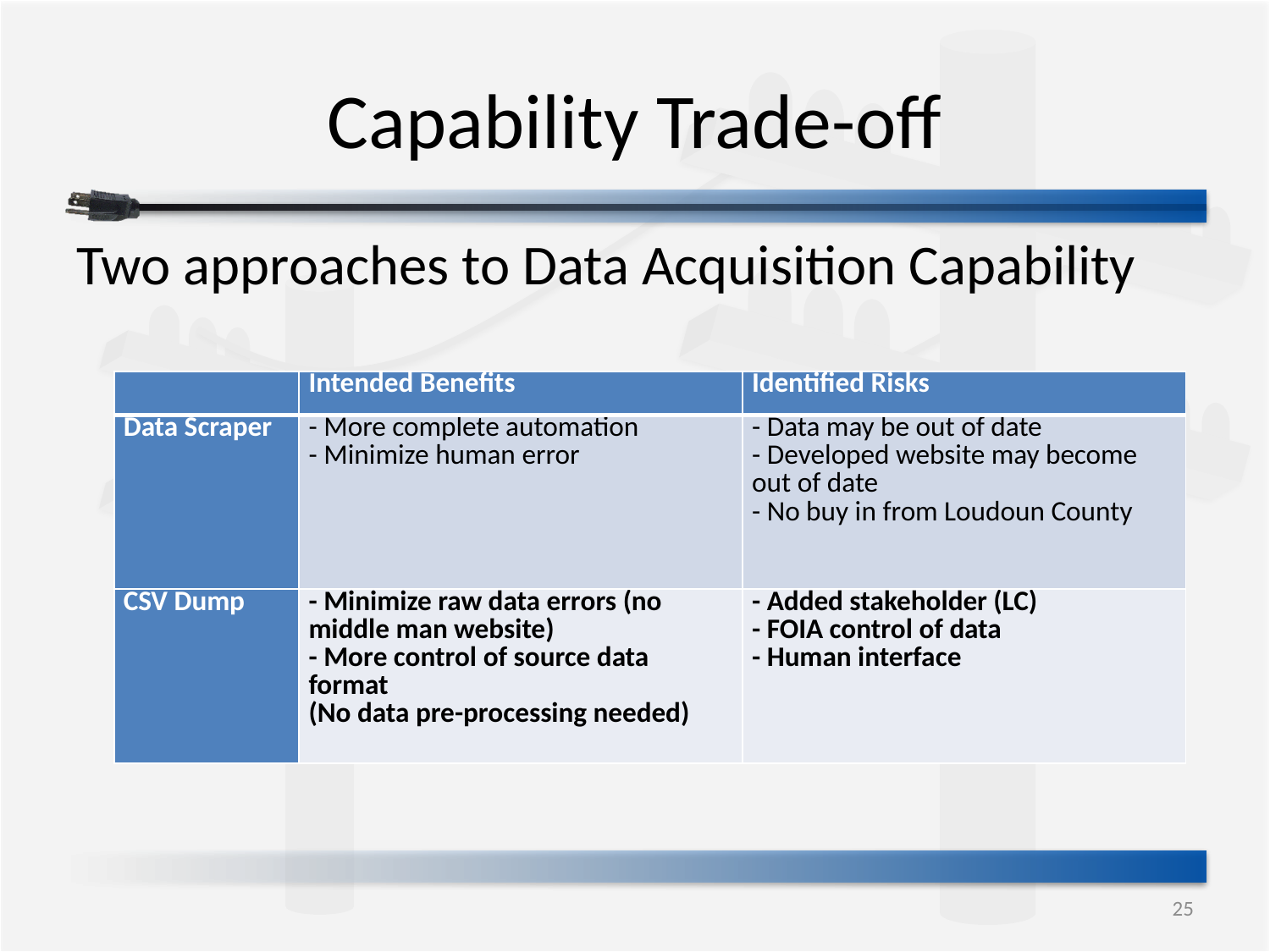

# Capability Trade-off
Two approaches to Data Acquisition Capability
|  | Intended Benefits | Identified Risks |
| --- | --- | --- |
| Data Scraper | - More complete automation - Minimize human error | - Data may be out of date - Developed website may become out of date - No buy in from Loudoun County |
| CSV Dump | - Minimize raw data errors (no middle man website) - More control of source data format (No data pre-processing needed) | - Added stakeholder (LC) - FOIA control of data - Human interface |
25